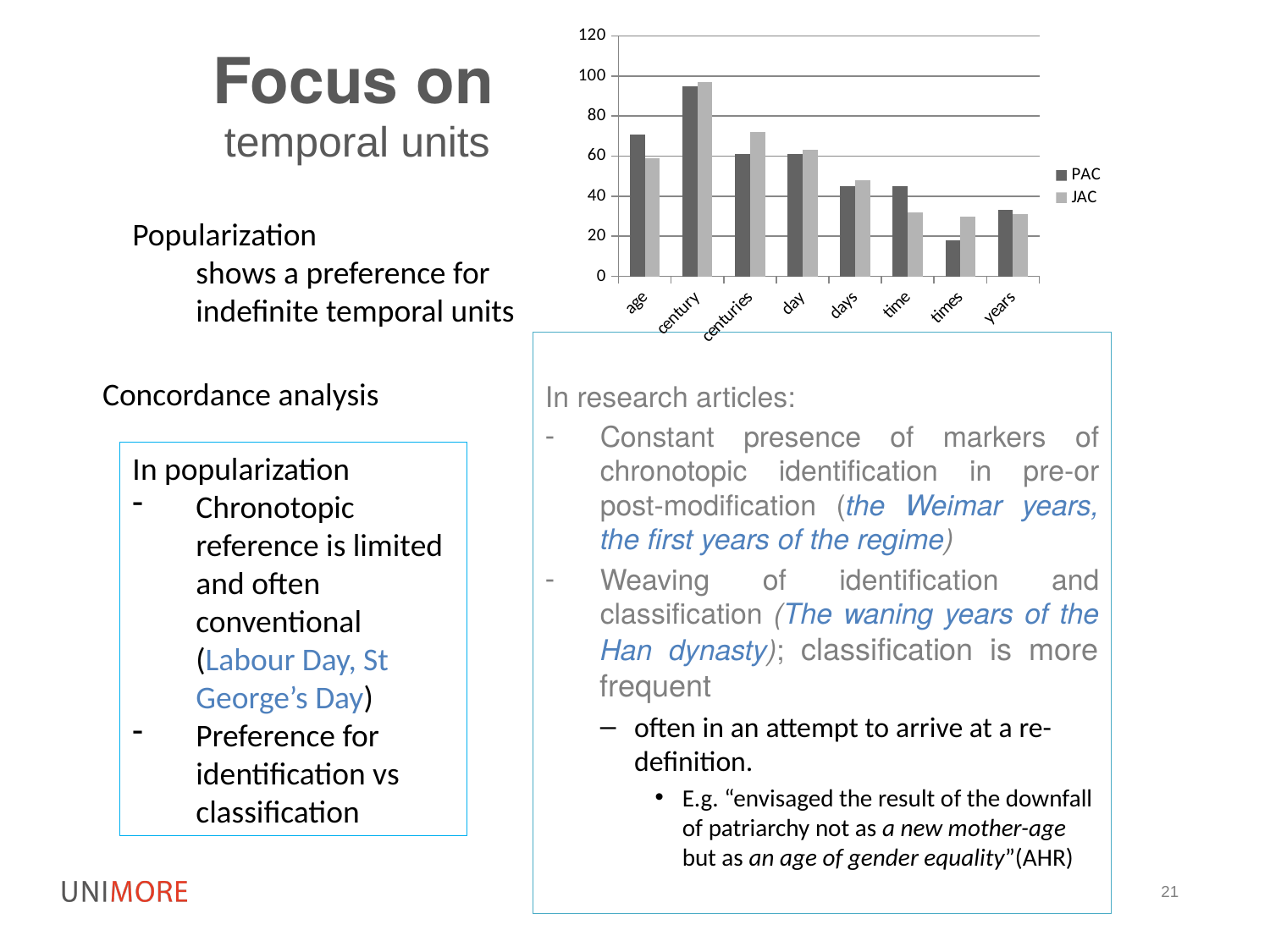

### Chart

| Category | PAC | JAC |
|---|---|---|
| age | 71.0 | 59.0 |
| century | 95.0 | 97.0 |
| centuries | 61.0 | 72.0 |
| day | 61.0 | 63.0 |
| days | 45.0 | 48.0 |
| time | 45.0 | 32.0 |
| times | 18.0 | 30.0 |
| years | 33.0 | 31.0 |
# Focus on
 temporal units
Popularization
shows a preference for indefinite temporal units

In research articles:
Constant presence of markers of chronotopic identification in pre-or post-modification (the Weimar years, the first years of the regime)
Weaving of identification and classification (The waning years of the Han dynasty); classification is more frequent
often in an attempt to arrive at a re-definition.
E.g. “envisaged the result of the downfall of patriarchy not as a new mother-age but as an age of gender equality”(AHR)
Concordance analysis

In popularization
Chronotopic reference is limited and often conventional (Labour Day, St George’s Day)
Preference for identification vs classification
21